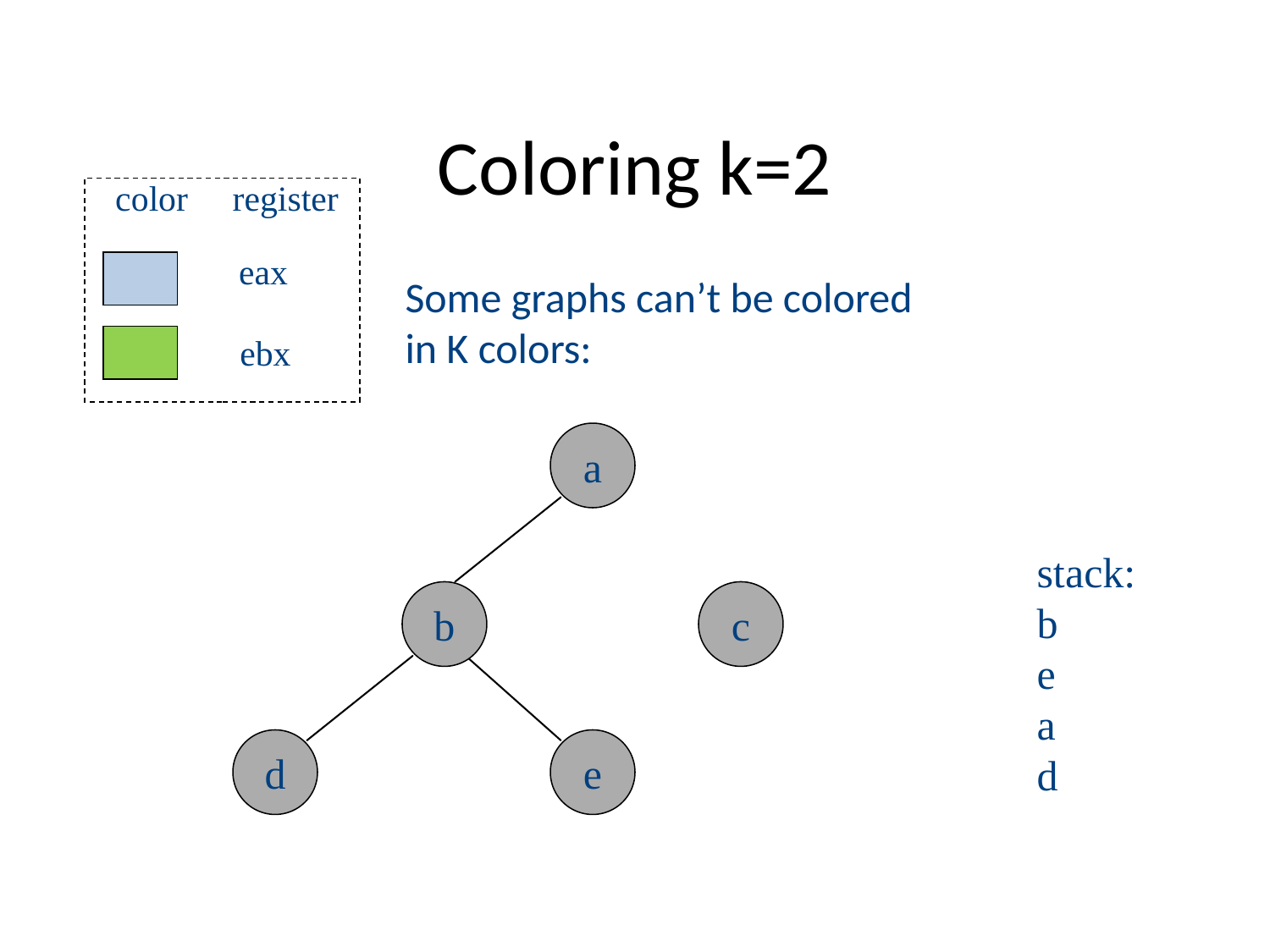

# Coloring k=2
color     register

eax

Some graphs can’t be colored
in K colors:
ebx

a

stack:
b
e
a
d
b
c

d
e